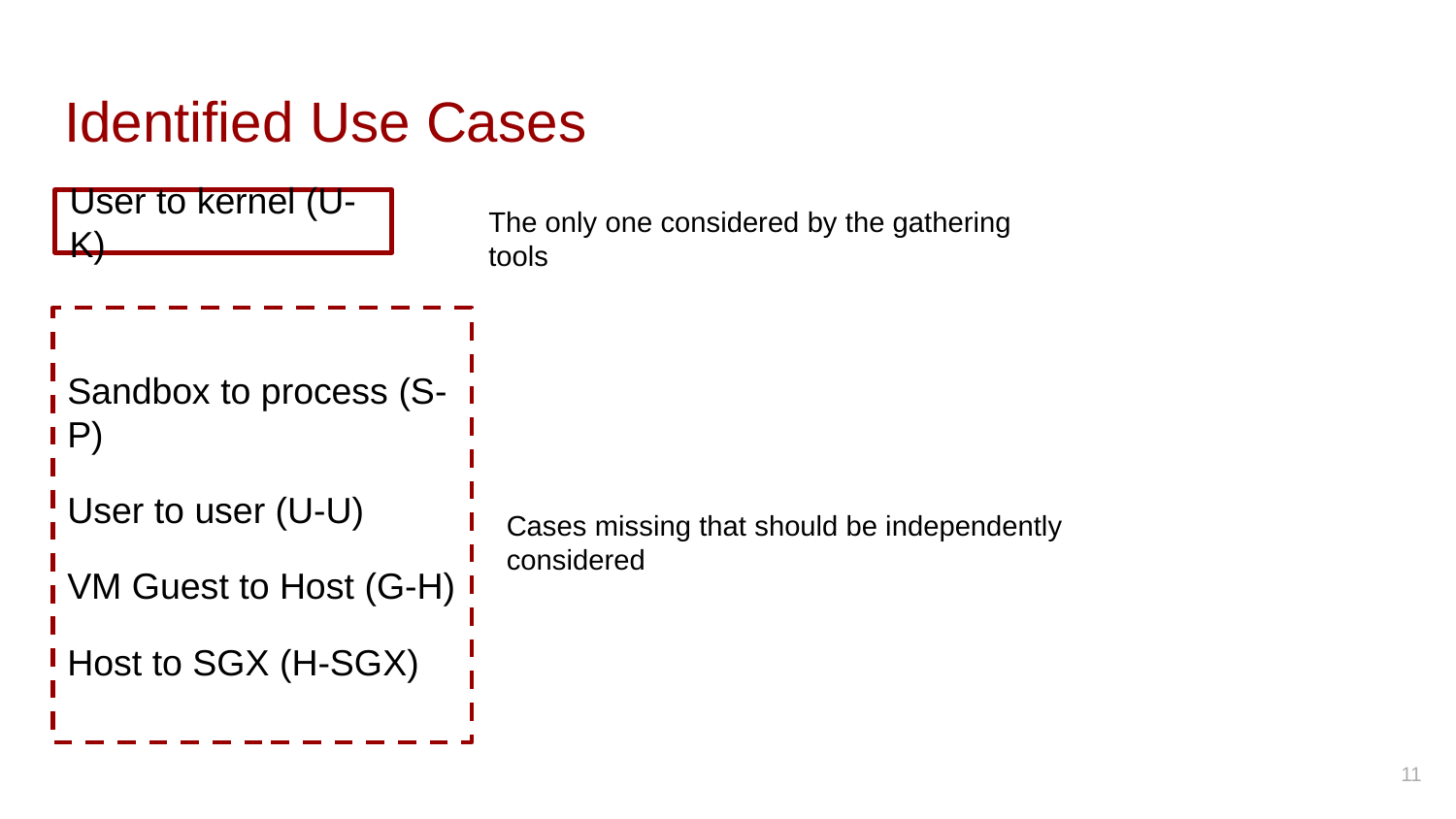

# Identified Use Cases
The only one considered by the gathering tools
User to kernel (U-K)
Sandbox to process (S-P)
User to user (U-U)
VM Guest to Host (G-H)
Host to SGX (H-SGX)
Cases missing that should be independently considered
11